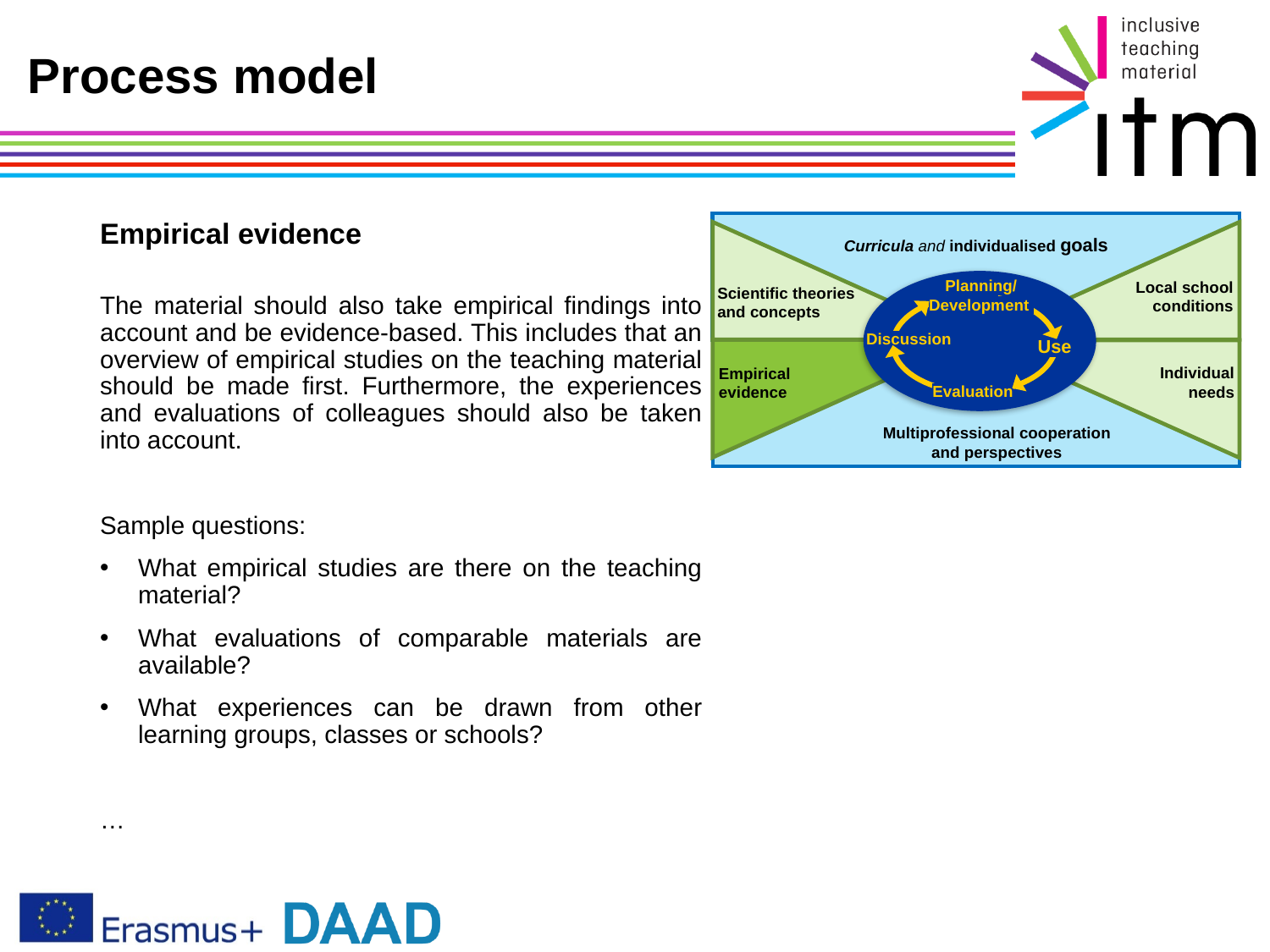

# Process model
Empirical evidence

Curricula and individualised goals
Planning/
Development

Local school conditions

Scientific theories and concepts

Discussion
Use

Individual needs
Empirical evidence
Evaluation

Multiprofessional cooperation and perspectives

The material should also take empirical findings into account and be evidence-based. This includes that an overview of empirical studies on the teaching material should be made first. Furthermore, the experiences and evaluations of colleagues should also be taken into account.

Sample questions:
What empirical studies are there on the teaching material?
What evaluations of comparable materials are available?
What experiences can be drawn from other learning groups, classes or schools?

…